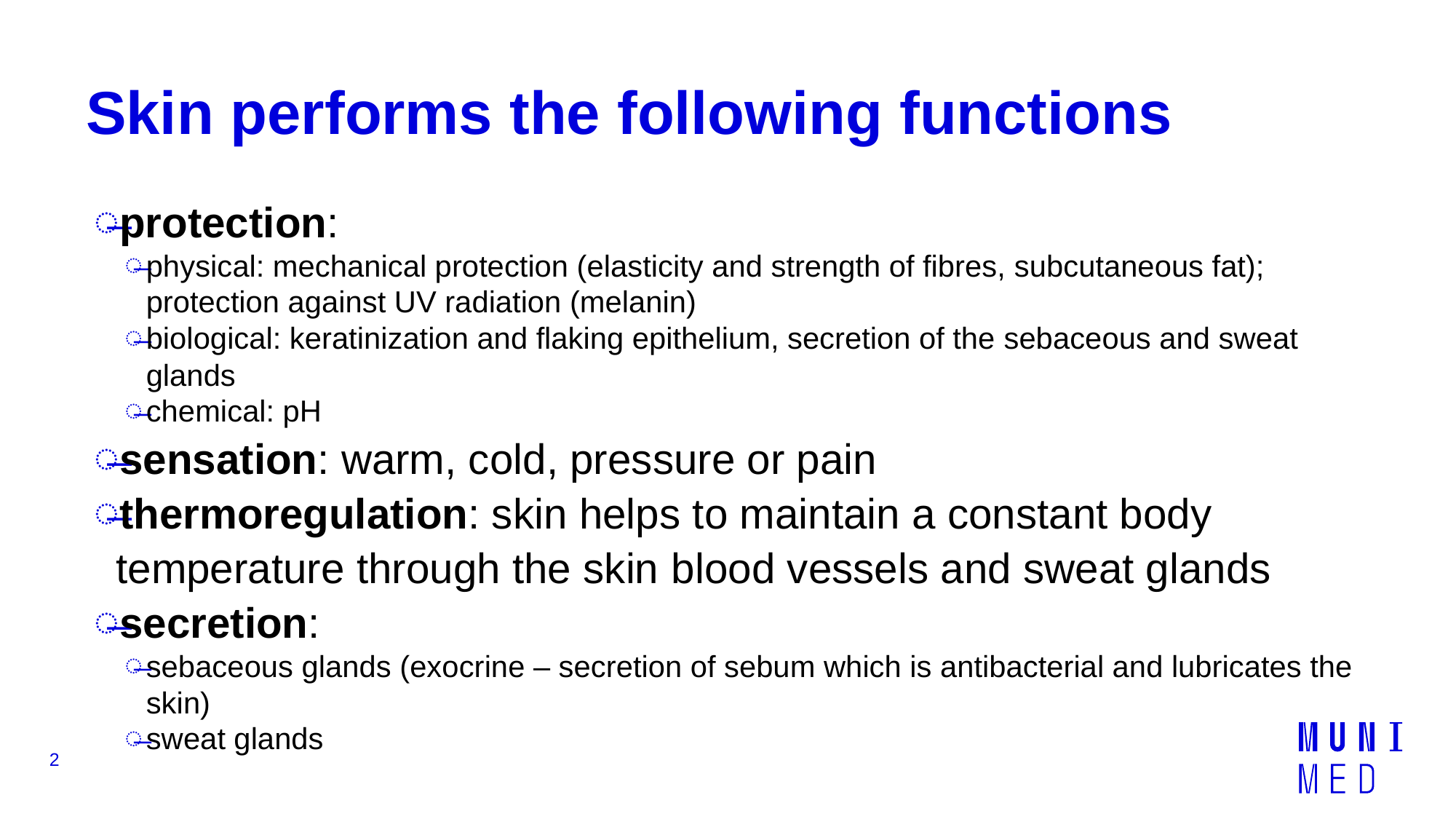

# Skin performs the following functions
protection:
physical: mechanical protection (elasticity and strength of fibres, subcutaneous fat); protection against UV radiation (melanin)
biological: keratinization and flaking epithelium, secretion of the sebaceous and sweat glands
chemical: pH
sensation: warm, cold, pressure or pain
thermoregulation: skin helps to maintain a constant body temperature through the skin blood vessels and sweat glands
secretion:
sebaceous glands (exocrine – secretion of sebum which is antibacterial and lubricates the skin)
sweat glands
2